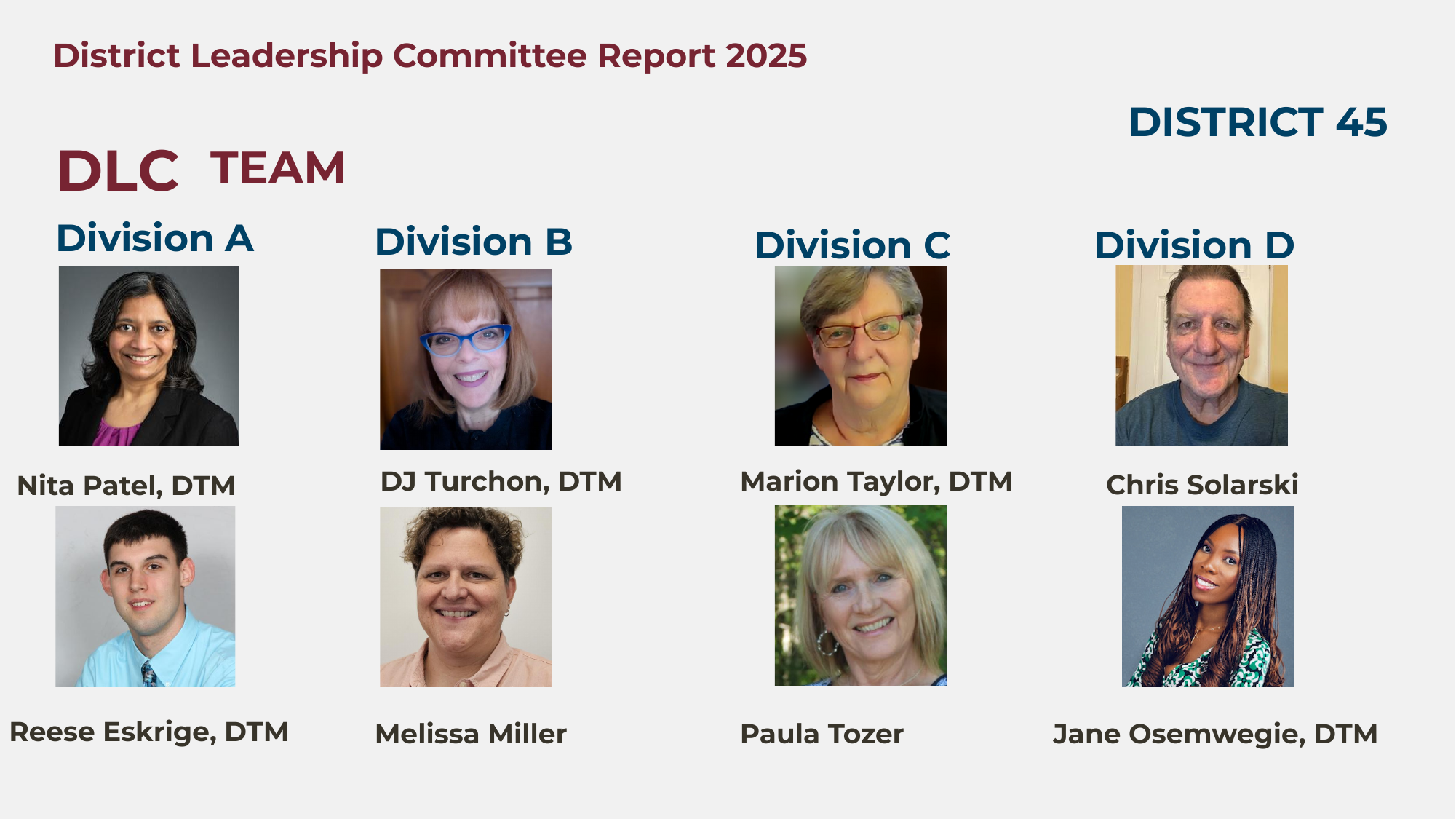

District Leadership Committee Report 2025
DISTRICT 45
DLC
TEAM
Division A
Division B
Division C
Division D

DJ Turchon, DTM
Marion Taylor, DTM
Chris Solarski
Nita Patel, DTM

Reese Eskrige, DTM
Melissa Miller
Paula Tozer
Jane Osemwegie, DTM